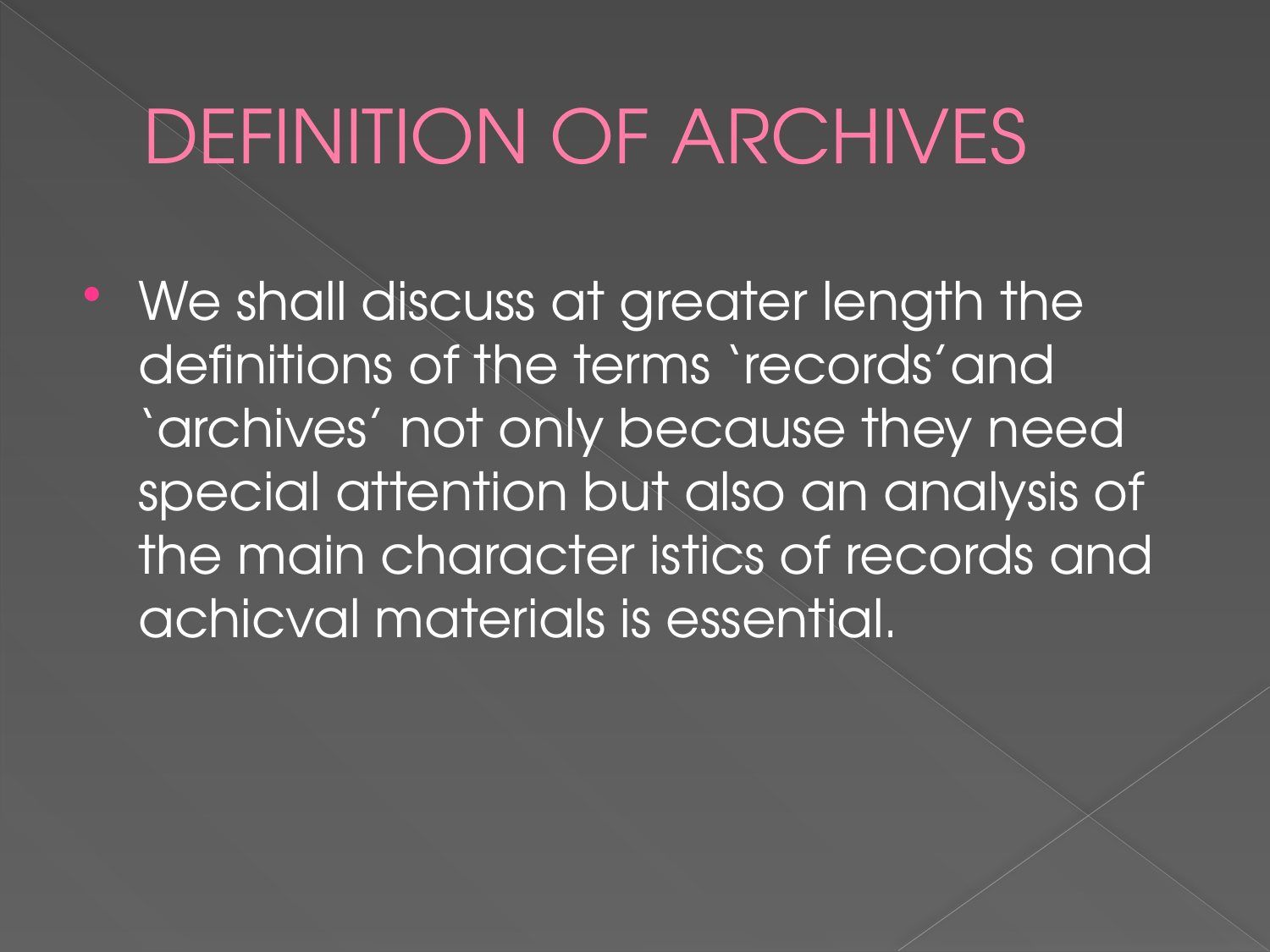

# DEFINITION OF ARCHIVES
We shall discuss at greater length the definitions of the terms ‘records’and ‘archives’ not only because they need special attention but also an analysis of the main character istics of records and achicval materials is essential.